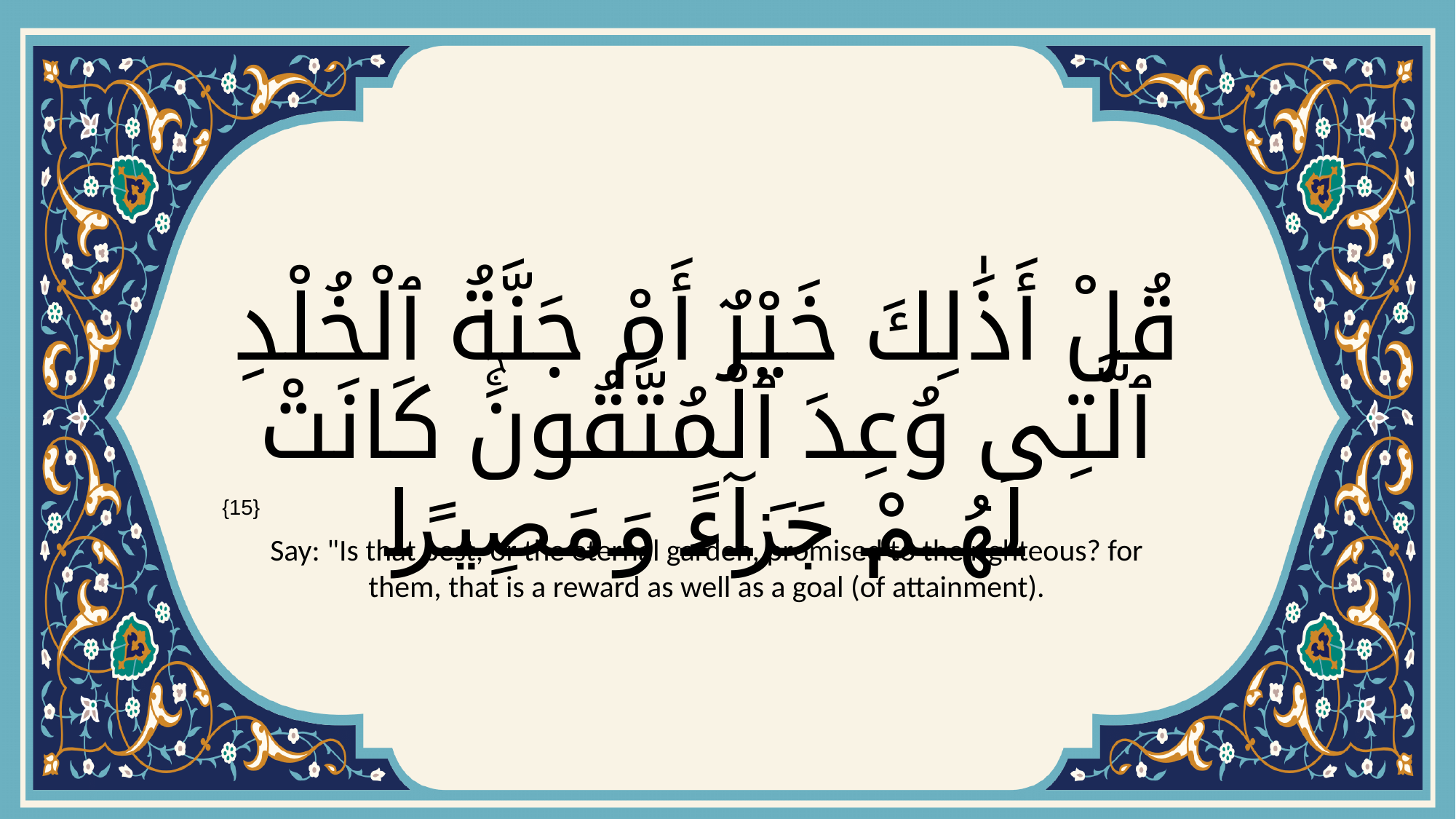

# قُلْ أَذَٰلِكَ خَيْرٌ أَمْ جَنَّةُ ٱلْخُلْدِ ٱلَّتِى وُعِدَ ٱلْمُتَّقُونَۚ كَانَتْ لَهُمْ جَزَآءً وَمَصِيرًا
{15}
Say: "Is that best, or the eternal garden, promised to the righteous? for them, that is a reward as well as a goal (of attainment).